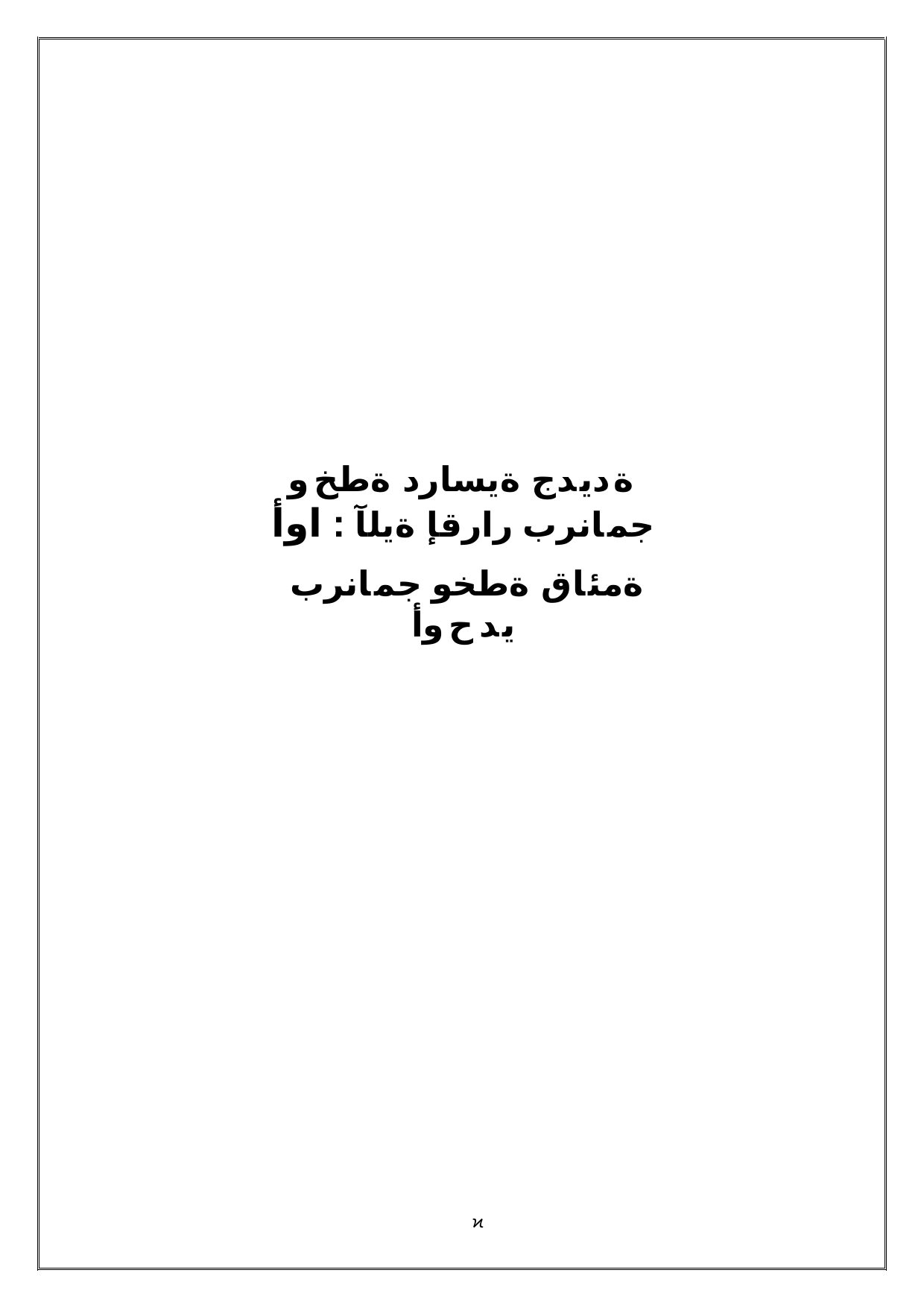

ةديدج ةيسارد ةطخ و جمانرب رارقإ ةيلآ :اوأ
ةمئاق ةطخو جمانرب  يدح وأ
ϰ